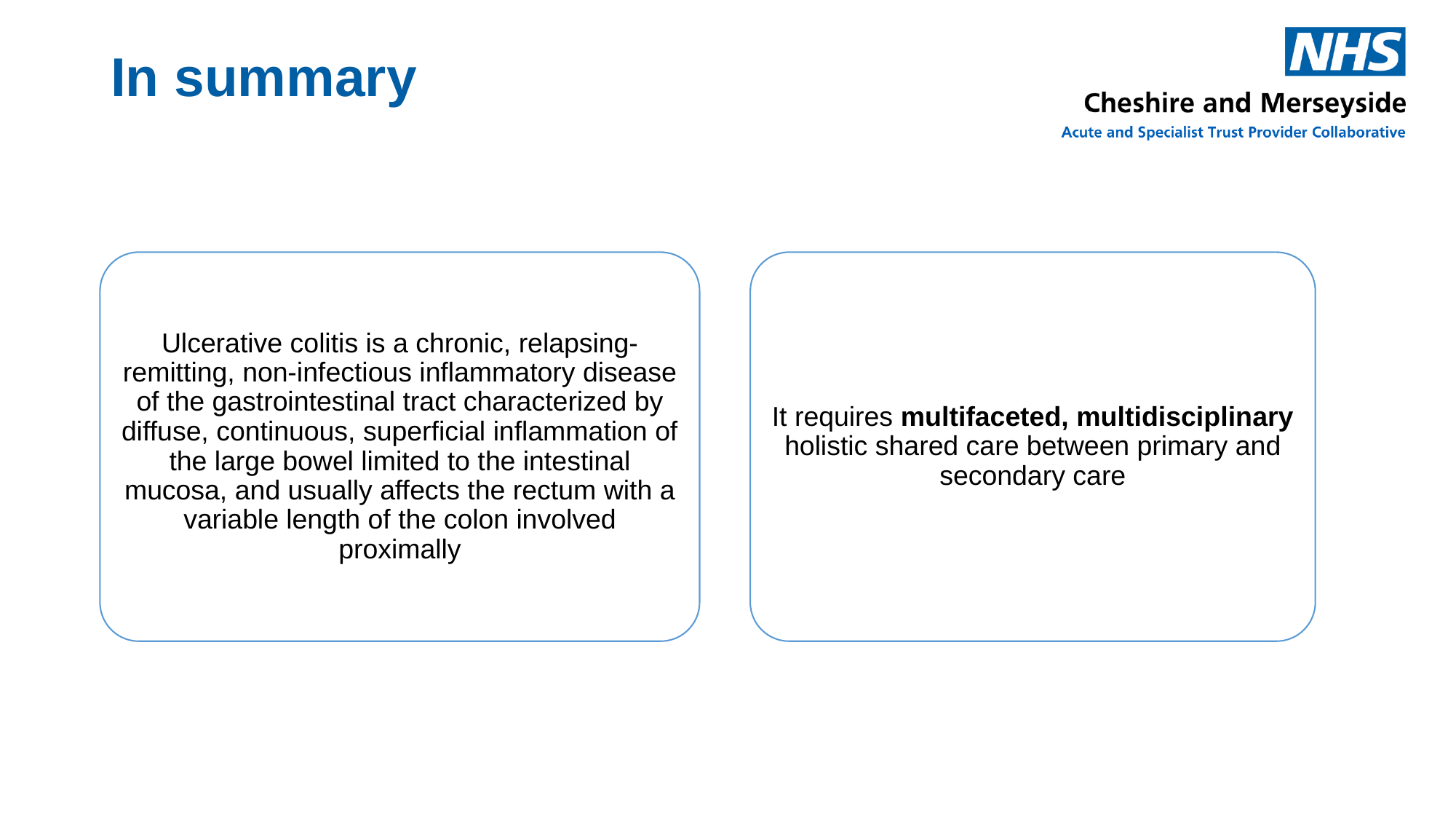

# In summary

Ulcerative colitis is a chronic, relapsing-remitting, non-infectious inflammatory disease of the gastrointestinal tract characterized by diffuse, continuous, superficial inflammation of the large bowel limited to the intestinal mucosa, and usually affects the rectum with a variable length of the colon involved proximally

It requires multifaceted, multidisciplinary holistic shared care between primary and secondary care